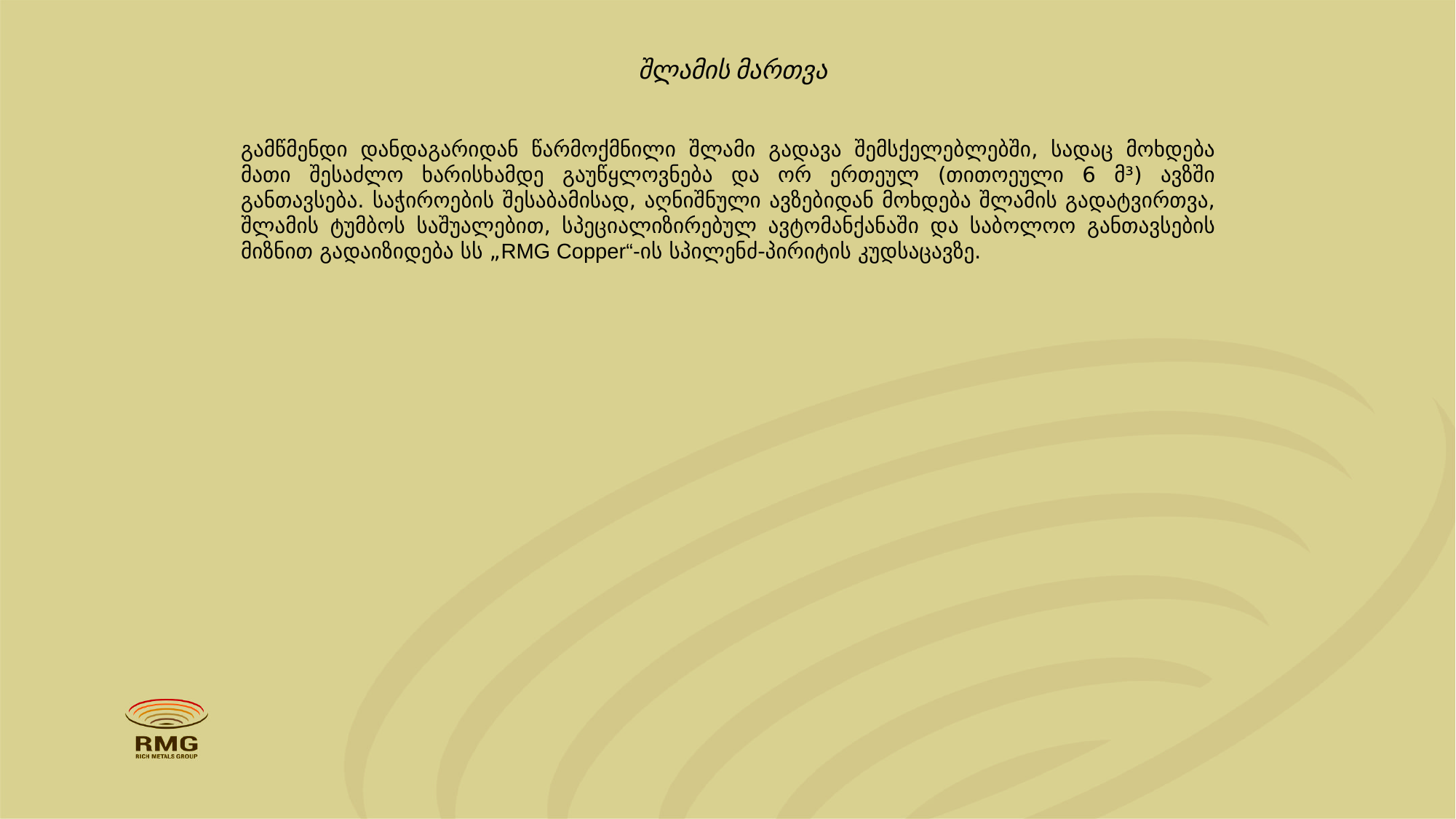

# შლამის მართვა
გამწმენდი დანდაგარიდან წარმოქმნილი შლამი გადავა შემსქელებლებში, სადაც მოხდება მათი შესაძლო ხარისხამდე გაუწყლოვნება და ორ ერთეულ (თითოეული 6 მ³) ავზში განთავსება. საჭიროების შესაბამისად, აღნიშნული ავზებიდან მოხდება შლამის გადატვირთვა, შლამის ტუმბოს საშუალებით, სპეციალიზირებულ ავტომანქანაში და საბოლოო განთავსების მიზნით გადაიზიდება სს „RMG Copper“-ის სპილენძ-პირიტის კუდსაცავზე.